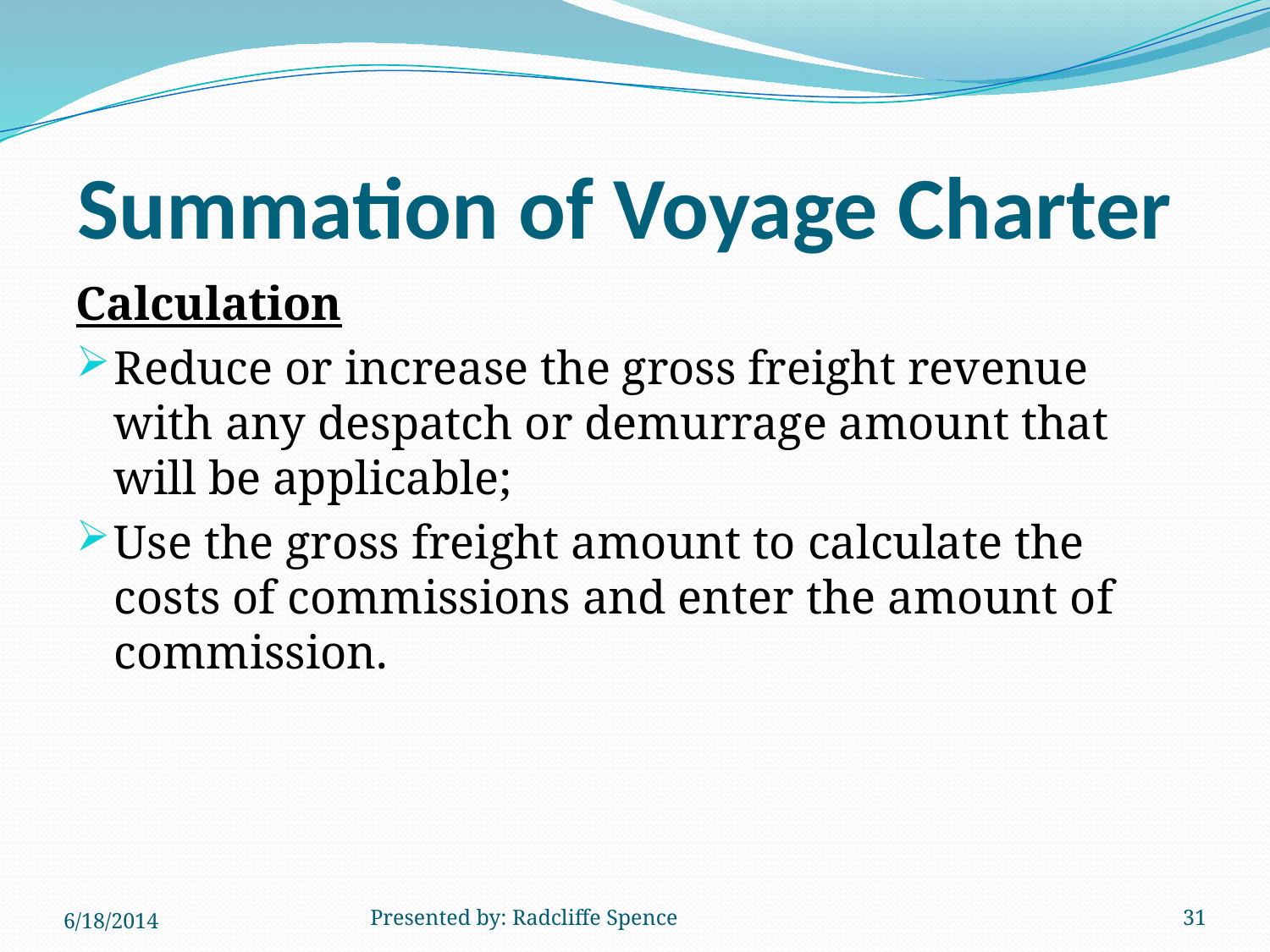

# Summation of Voyage Charter
Calculation
Reduce or increase the gross freight revenue with any despatch or demurrage amount that will be applicable;
Use the gross freight amount to calculate the costs of commissions and enter the amount of commission.
6/18/2014
Presented by: Radcliffe Spence
31